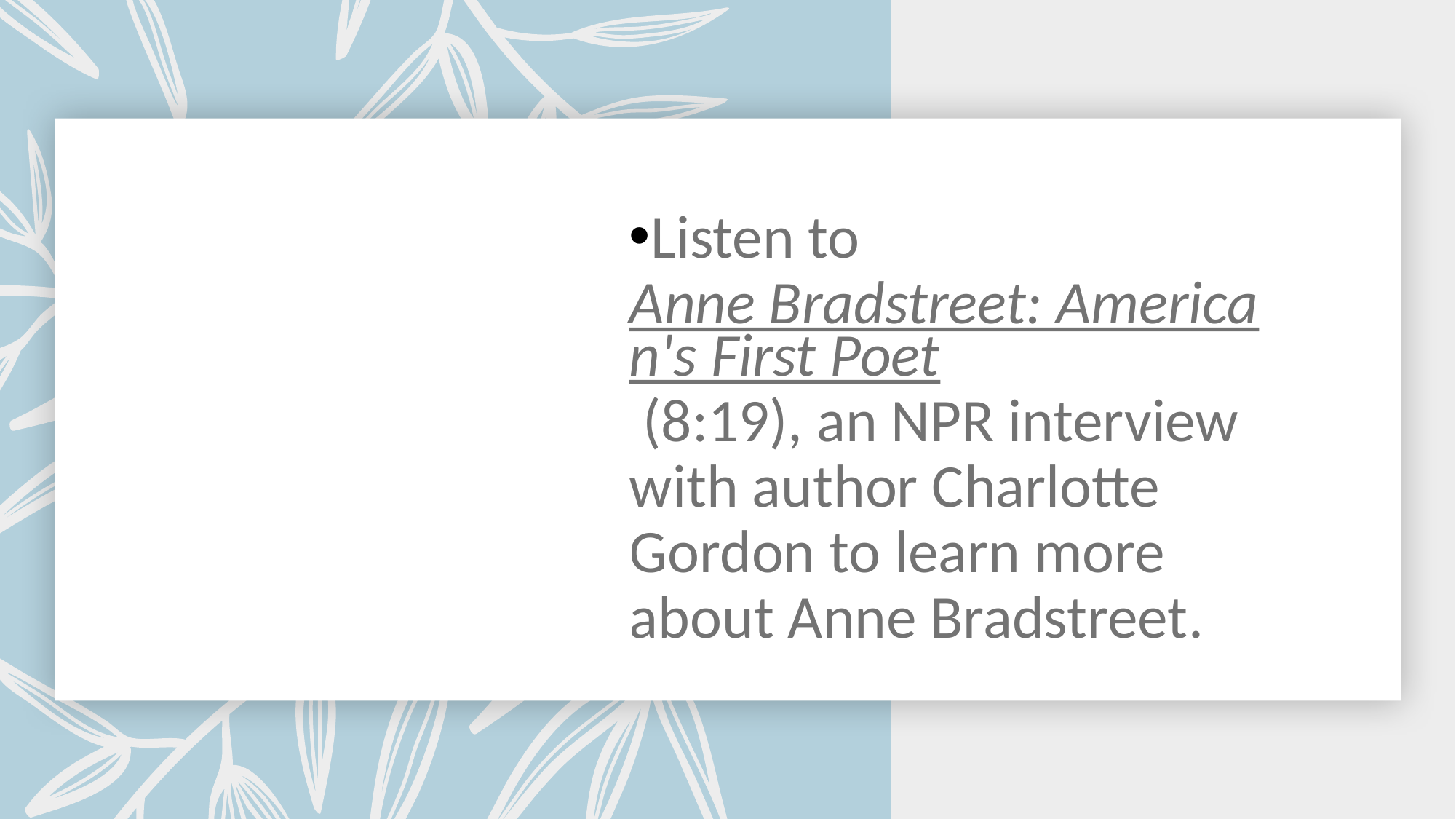

Listen to Anne Bradstreet: American's First Poet (8:19), an NPR interview with author Charlotte Gordon to learn more about Anne Bradstreet.